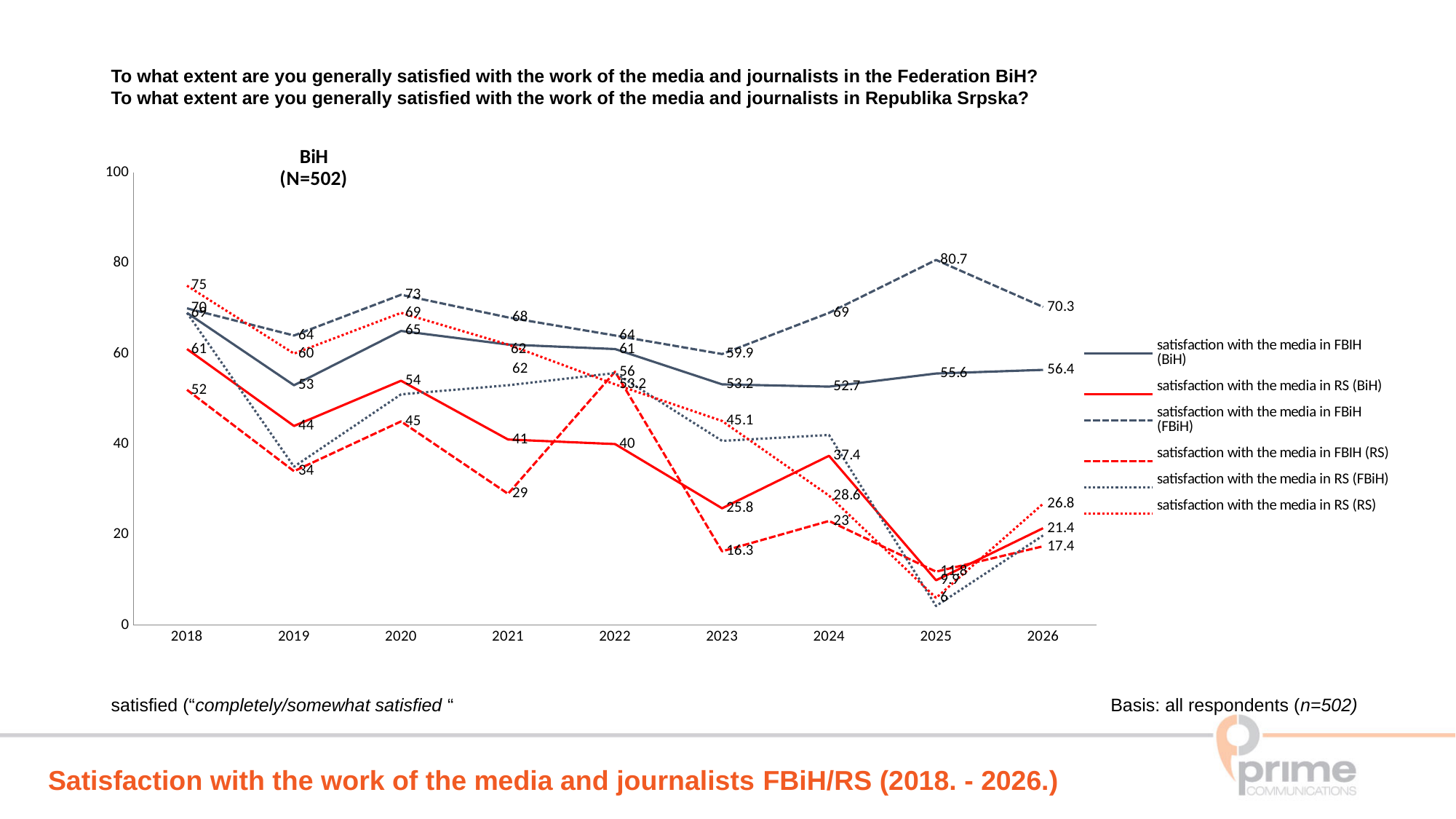

To what extent are you generally satisfied with the work of the media and journalists in the Federation BiH?
To what extent are you generally satisfied with the work of the media and journalists in Republika Srpska?

### Chart: BiH
(N=502)

| Category |
|---|

### Chart

| Category | satisfaction with the media in FBIH (BiH) | satisfaction with the media in RS (BiH) | satisfaction with the media in FBiH (FBiH) | satisfaction with the media in FBIH (RS) | satisfaction with the media in RS (FBiH) | satisfaction with the media in RS (RS) |
|---|---|---|---|---|---|---|
| 2018 | 69.0 | 61.0 | 70.0 | 52.0 | 69.0 | 75.0 |
| 2019 | 53.0 | 44.0 | 64.0 | 34.0 | 35.0 | 60.0 |
| 2020 | 65.0 | 54.0 | 73.0 | 45.0 | 51.0 | 69.0 |
| 2021 | 62.0 | 41.0 | 68.0 | 29.0 | 53.0 | 62.0 |
| 2022 | 61.0 | 40.0 | 64.0 | 56.0 | 55.7 | 53.2 |
| 2023 | 53.2 | 25.8 | 59.9 | 16.3 | 40.7 | 45.1 |
| 2024 | 52.7 | 37.4 | 69.0 | 23.0 | 42.0 | 28.6 |
| 2025 | 55.6 | 9.9 | 80.7 | 11.8 | 4.2 | 6.0 |
| 2026 | 56.4 | 21.4 | 70.3 | 17.4 | 19.8 | 26.8 |
satisfied (“completely/somewhat satisfied “                                                                                                                                                             Basis: all respondents (n=502)

Satisfaction with the work of the media and journalists FBiH/RS (2018. - 2026.)